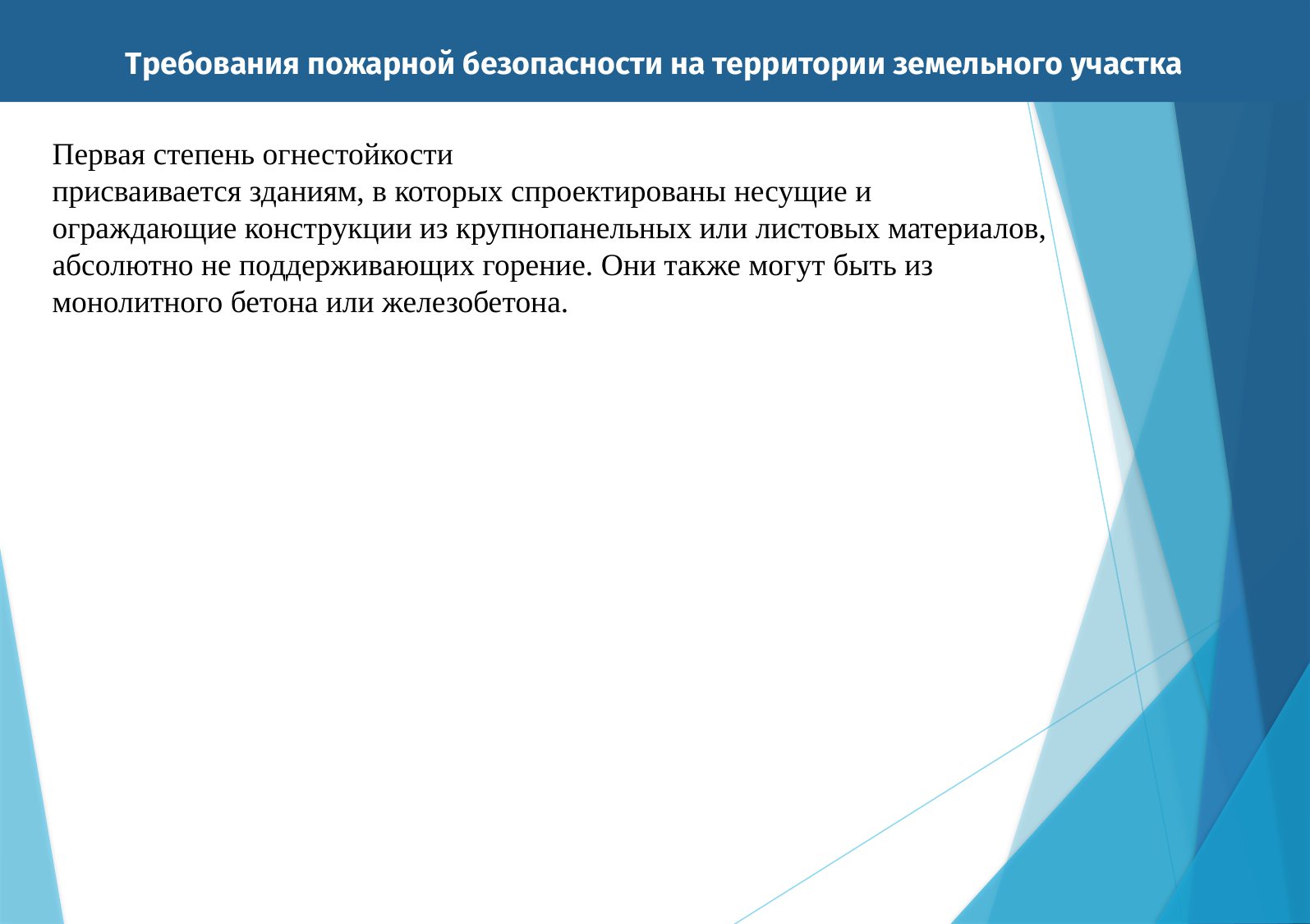

Требования пожарной безопасности на территории земельного участка
Первая степень огнестойкости
присваивается зданиям, в которых спроектированы несущие и ограждающие конструкции из крупнопанельных или листовых материалов, абсолютно не поддерживающих горение. Они также могут быть из монолитного бетона или железобетона.

[unsupported chart]